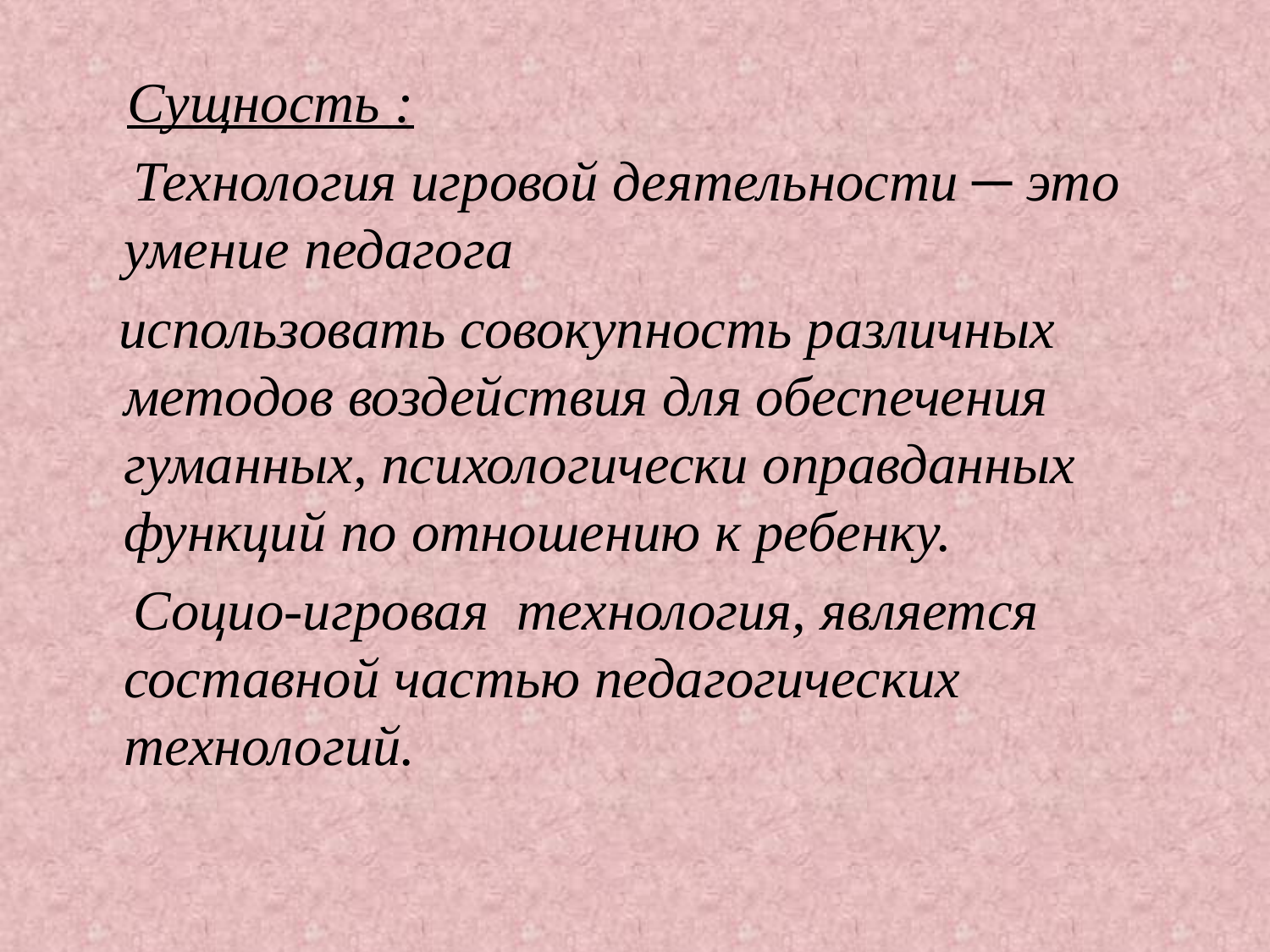

Сущность :
    Технология игровой деятельности ─ это умение педагога
   использовать совокупность различных методов воздействия для обеспечения гуманных, психологически оправданных функций по отношению к ребенку.
    Социо-игровая  технология, является составной частью педагогических технологий.